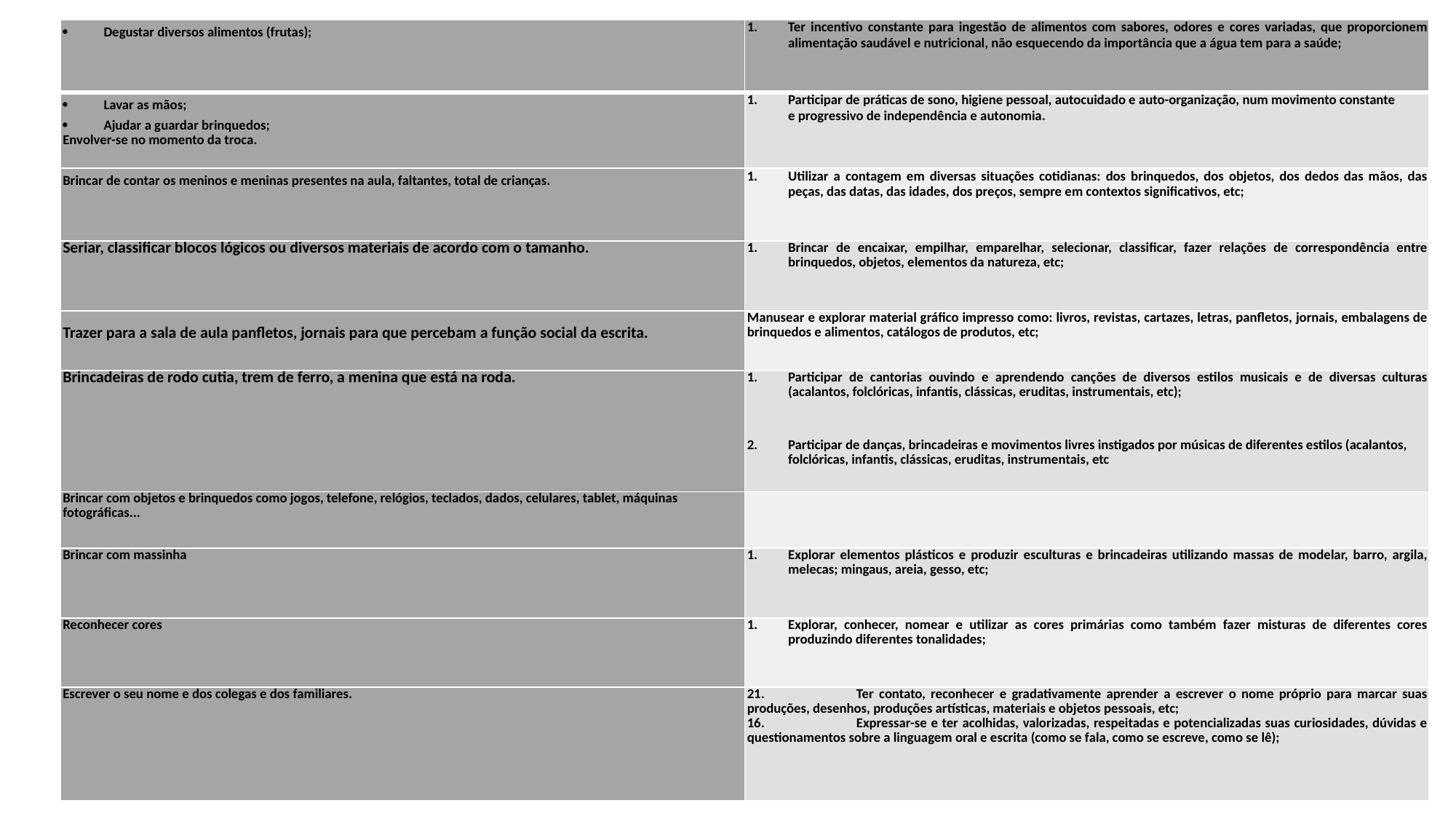

| Degustar diversos alimentos (frutas); | Ter incentivo constante para ingestão de alimentos com sabores, odores e cores variadas, que proporcionem alimentação saudável e nutricional, não esquecendo da importância que a água tem para a saúde; |
| --- | --- |
| Lavar as mãos; Ajudar a guardar brinquedos; Envolver-se no momento da troca. | Participar de práticas de sono, higiene pessoal, autocuidado e auto-organização, num movimento constante e progressivo de independência e autonomia. |
| Brincar de contar os meninos e meninas presentes na aula, faltantes, total de crianças. | Utilizar a contagem em diversas situações cotidianas: dos brinquedos, dos objetos, dos dedos das mãos, das peças, das datas, das idades, dos preços, sempre em contextos significativos, etc; |
| Seriar, classificar blocos lógicos ou diversos materiais de acordo com o tamanho. | Brincar de encaixar, empilhar, emparelhar, selecionar, classificar, fazer relações de correspondência entre brinquedos, objetos, elementos da natureza, etc; |
| Trazer para a sala de aula panfletos, jornais para que percebam a função social da escrita. | Manusear e explorar material gráfico impresso como: livros, revistas, cartazes, letras, panfletos, jornais, embalagens de brinquedos e alimentos, catálogos de produtos, etc; |
| Brincadeiras de rodo cutia, trem de ferro, a menina que está na roda. | Participar de cantorias ouvindo e aprendendo canções de diversos estilos musicais e de diversas culturas (acalantos, folclóricas, infantis, clássicas, eruditas, instrumentais, etc);   Participar de danças, brincadeiras e movimentos livres instigados por músicas de diferentes estilos (acalantos, folclóricas, infantis, clássicas, eruditas, instrumentais, etc |
| Brincar com objetos e brinquedos como jogos, telefone, relógios, teclados, dados, celulares, tablet, máquinas fotográficas... |  |
| Brincar com massinha | Explorar elementos plásticos e produzir esculturas e brincadeiras utilizando massas de modelar, barro, argila, melecas; mingaus, areia, gesso, etc; |
| Reconhecer cores | Explorar, conhecer, nomear e utilizar as cores primárias como também fazer misturas de diferentes cores produzindo diferentes tonalidades; |
| Escrever o seu nome e dos colegas e dos familiares. | 21. Ter contato, reconhecer e gradativamente aprender a escrever o nome próprio para marcar suas produções, desenhos, produções artísticas, materiais e objetos pessoais, etc; 16. Expressar-se e ter acolhidas, valorizadas, respeitadas e potencializadas suas curiosidades, dúvidas e questionamentos sobre a linguagem oral e escrita (como se fala, como se escreve, como se lê); |